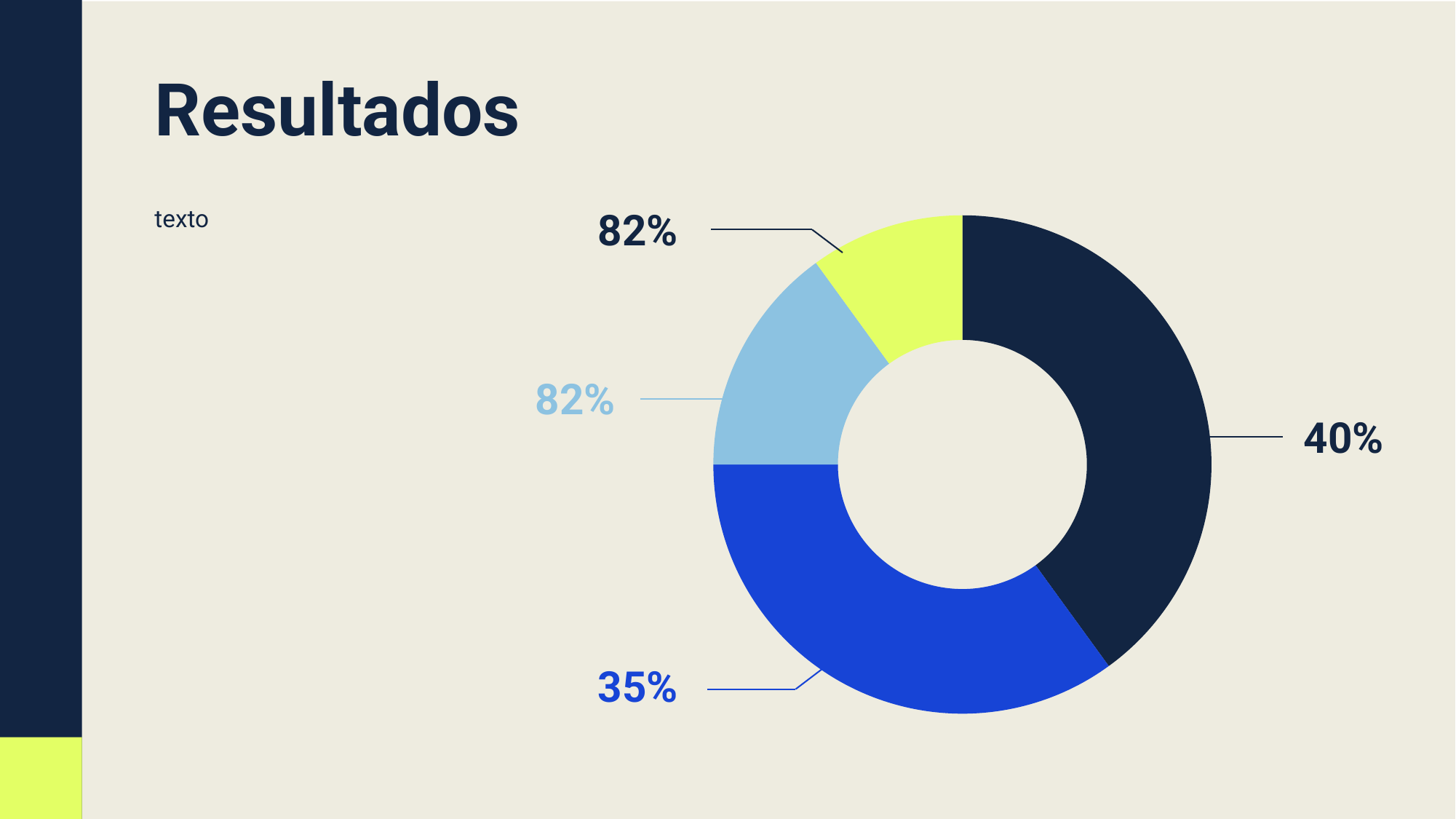

Resultados
texto
82%

### Chart

| Category | Sales |
|---|---|
| 1st Qtr | 4.0 |
| 2nd Qtr | 3.5 |
| 3rd Qtr | 1.5 |
| 4th Qtr | 1.0 |
82%
40%
35%